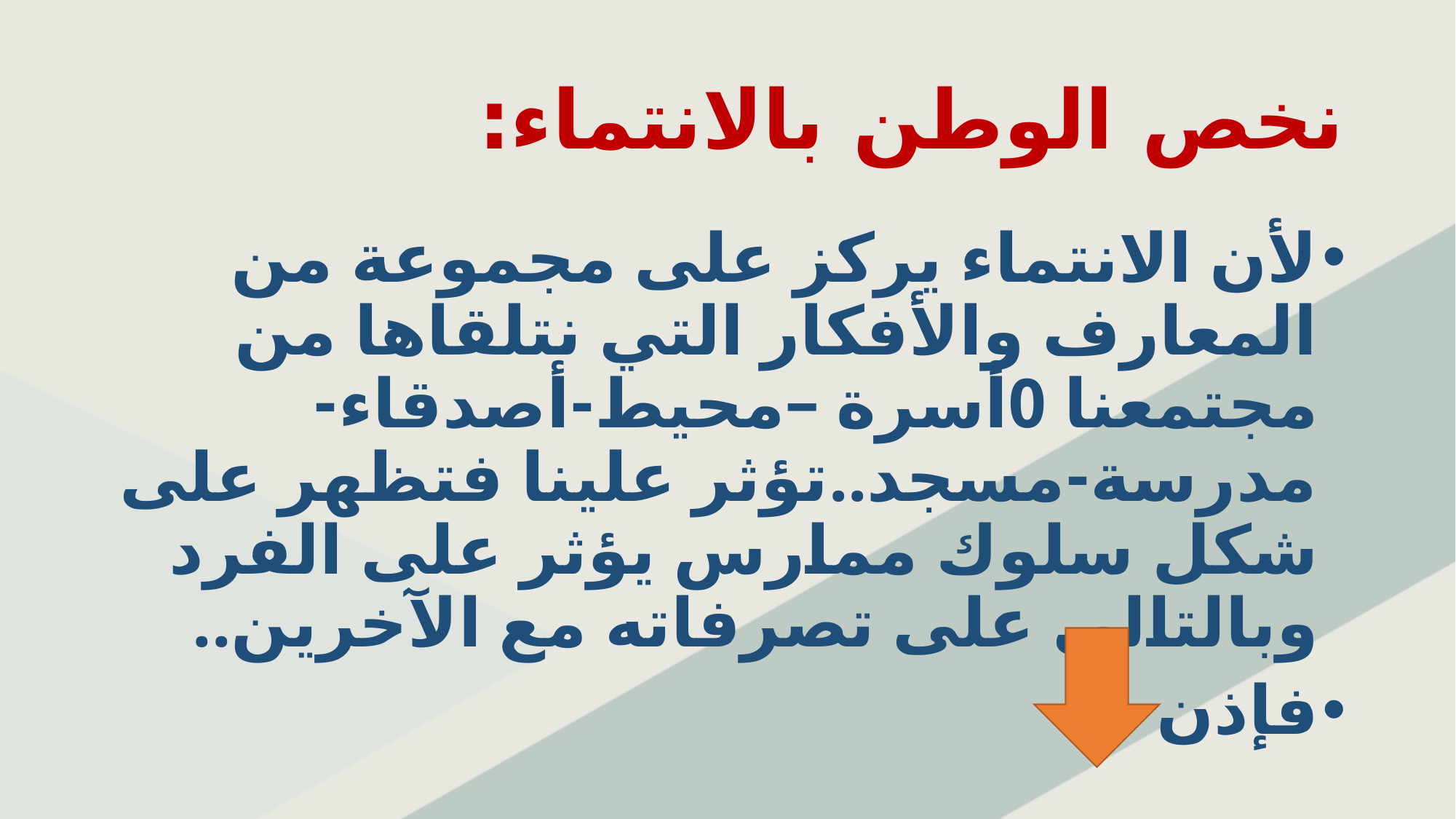

# نخص الوطن بالانتماء:
لأن الانتماء يركز على مجموعة من المعارف والأفكار التي نتلقاها من مجتمعنا 0أسرة –محيط-أصدقاء-مدرسة-مسجد..تؤثر علينا فتظهر على شكل سلوك ممارس يؤثر على الفرد وبالتالي على تصرفاته مع الآخرين..
فإذن